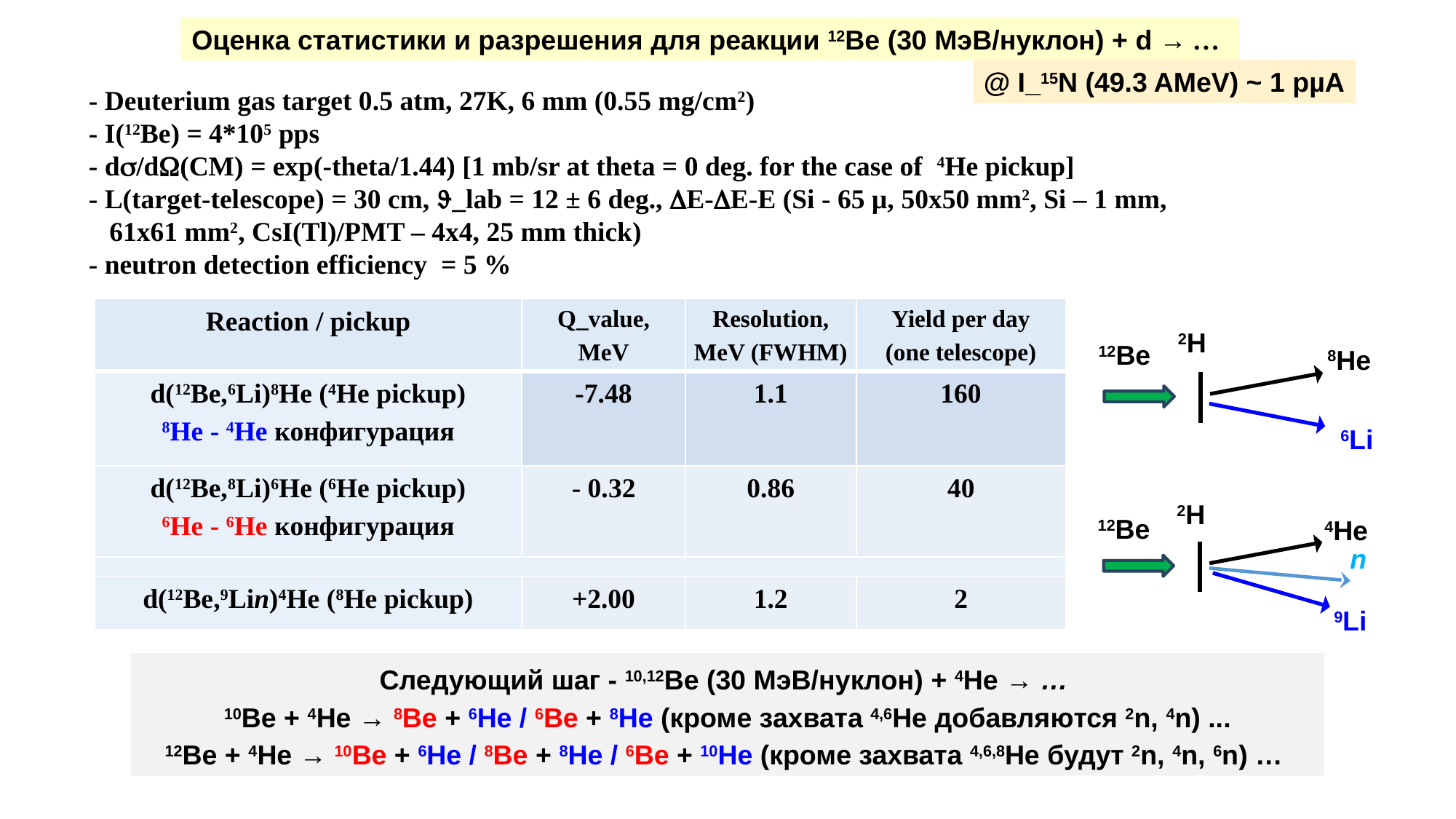

Оценка статистики и разрешения для реакции 12Be (30 МэВ/нуклон) + d → …
@ I_15N (49.3 AMeV) ~ 1 pµA
- Deuterium gas target 0.5 atm, 27K, 6 mm (0.55 mg/cm2)
- I(12Be) = 4*105 pps
- dσ/dΩ(CM) = exp(-theta/1.44) [1 mb/sr at theta = 0 deg. for the case of  4He pickup]
- L(target-telescope) = 30 cm, ϑ_lab = 12 ± 6 deg., ΔE-ΔE-E (Si - 65 µ, 50x50 mm2, Si – 1 mm,
   61x61 mm2, CsI(Tl)/PMT – 4x4, 25 mm thick)
- neutron detection efficiency  = 5 %

| Reaction / pickup | Q\_value, MeV | Resolution, MeV (FWHM) | Yield per day (one telescope) |
| --- | --- | --- | --- |
| d(12Be,6Li)8He (4He pickup) 8He - 4He конфигурация | -7.48 | 1.1 | 160 |
| d(12Be,8Li)6He (6He pickup) 6He - 6He конфигурация | - 0.32 | 0.86 | 40 |
|  |  |  |  |
| d(12Be,9Lin)4He (8He pickup) | +2.00 | 1.2 | 2 |

2Н
12Be
8He

6Li
2Н
12Be
4He

9Li
n
Следующий шаг - 10,12Be (30 МэВ/нуклон) + 4Не → …
10Be + 4He → 8Be + 6He / 6Be + 8Hе (кроме захвата 4,6Не добавляются 2n, 4n) ...
12Be + 4He → 10Be + 6He / 8Be + 8He / 6Be + 10He (кроме захвата 4,6,8Не будут 2n, 4n, 6n) …